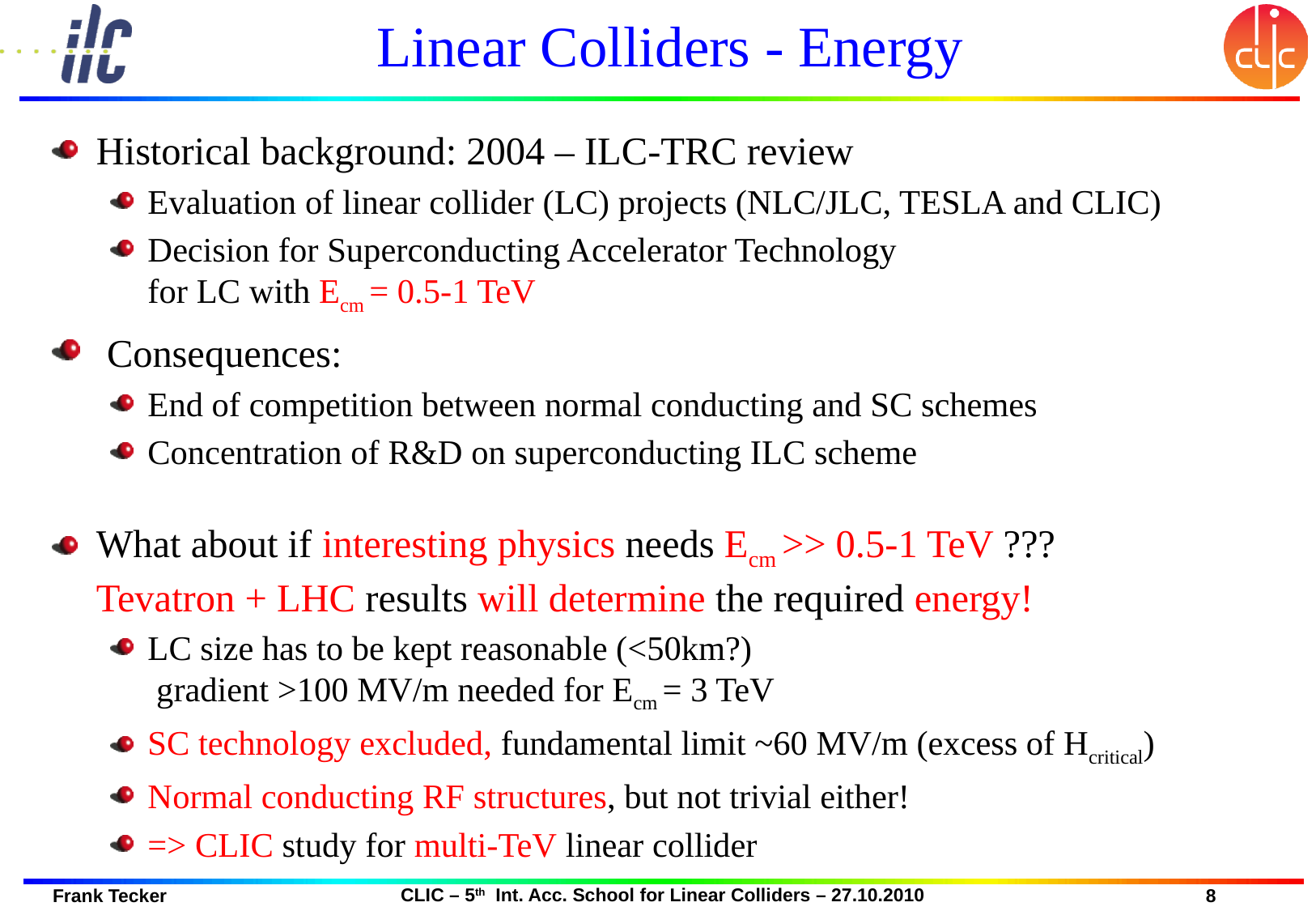

# Linear Colliders - Energy
Historical background: 2004 – ILC-TRC review
Evaluation of linear collider (LC) projects (NLC/JLC, TESLA and CLIC)
Decision for Superconducting Accelerator Technology
for LC with Ecm = 0.5-1 TeV
 Consequences:
End of competition between normal conducting and SC schemes
Concentration of R&D on superconducting ILC scheme
What about if interesting physics needs Ecm >> 0.5-1 TeV ???
Tevatron + LHC results will determine the required energy!
LC size has to be kept reasonable (<50km?)
 gradient >100 MV/m needed for Ecm = 3 TeV
SC technology excluded, fundamental limit ~60 MV/m (excess of Hcritical)
Normal conducting RF structures, but not trivial either!
=> CLIC study for multi-TeV linear collider